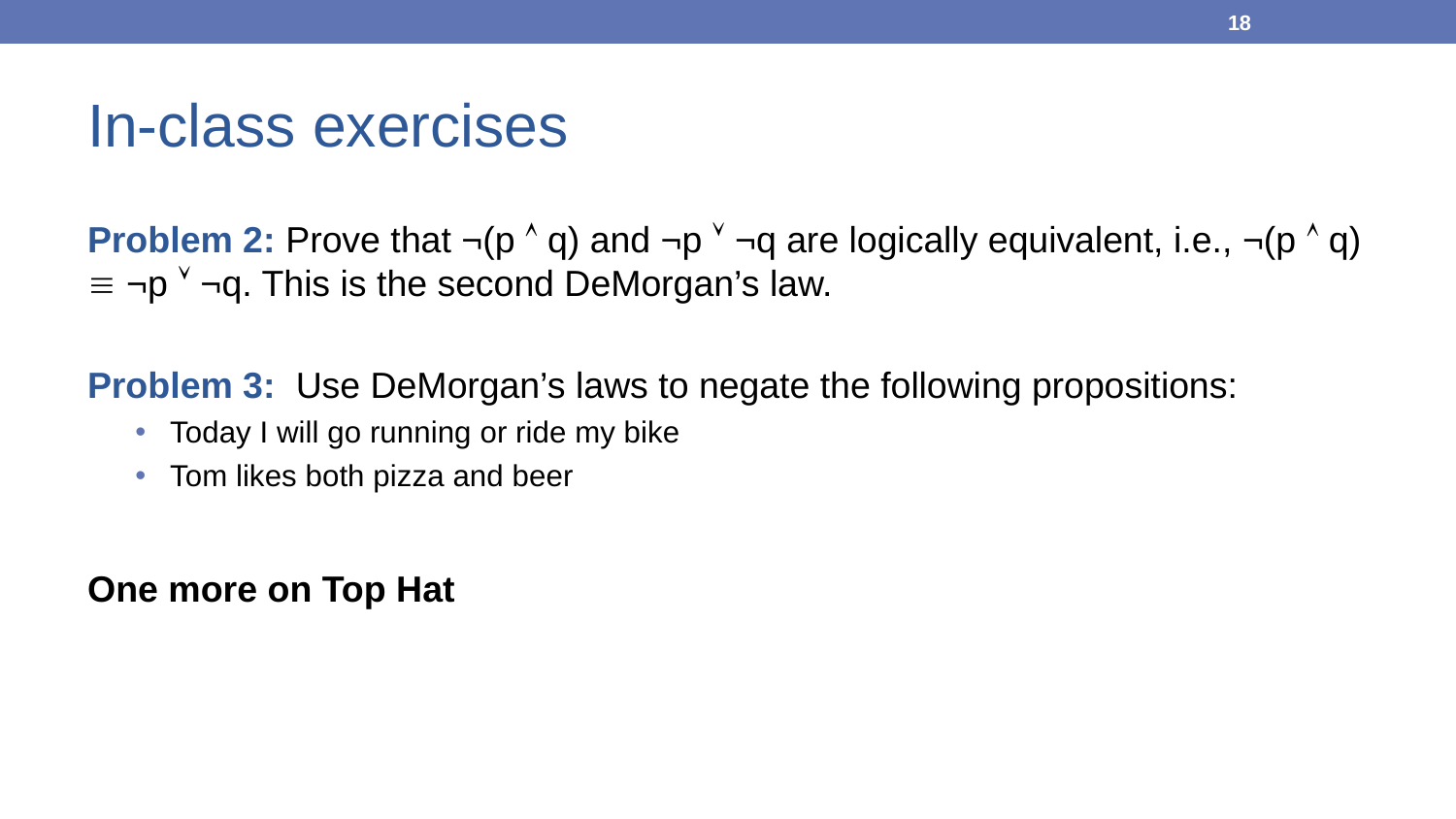

18
# In-class exercises
Problem 2: Prove that ¬(p ∧ q) and ¬p ∨ ¬q are logically equivalent, i.e., ¬(p ∧ q) ≡ ¬p ∨ ¬q. This is the second DeMorgan’s law.

Problem 3:  Use DeMorgan’s laws to negate the following propositions:
Today I will go running or ride my bike
Tom likes both pizza and beer

One more on Top Hat